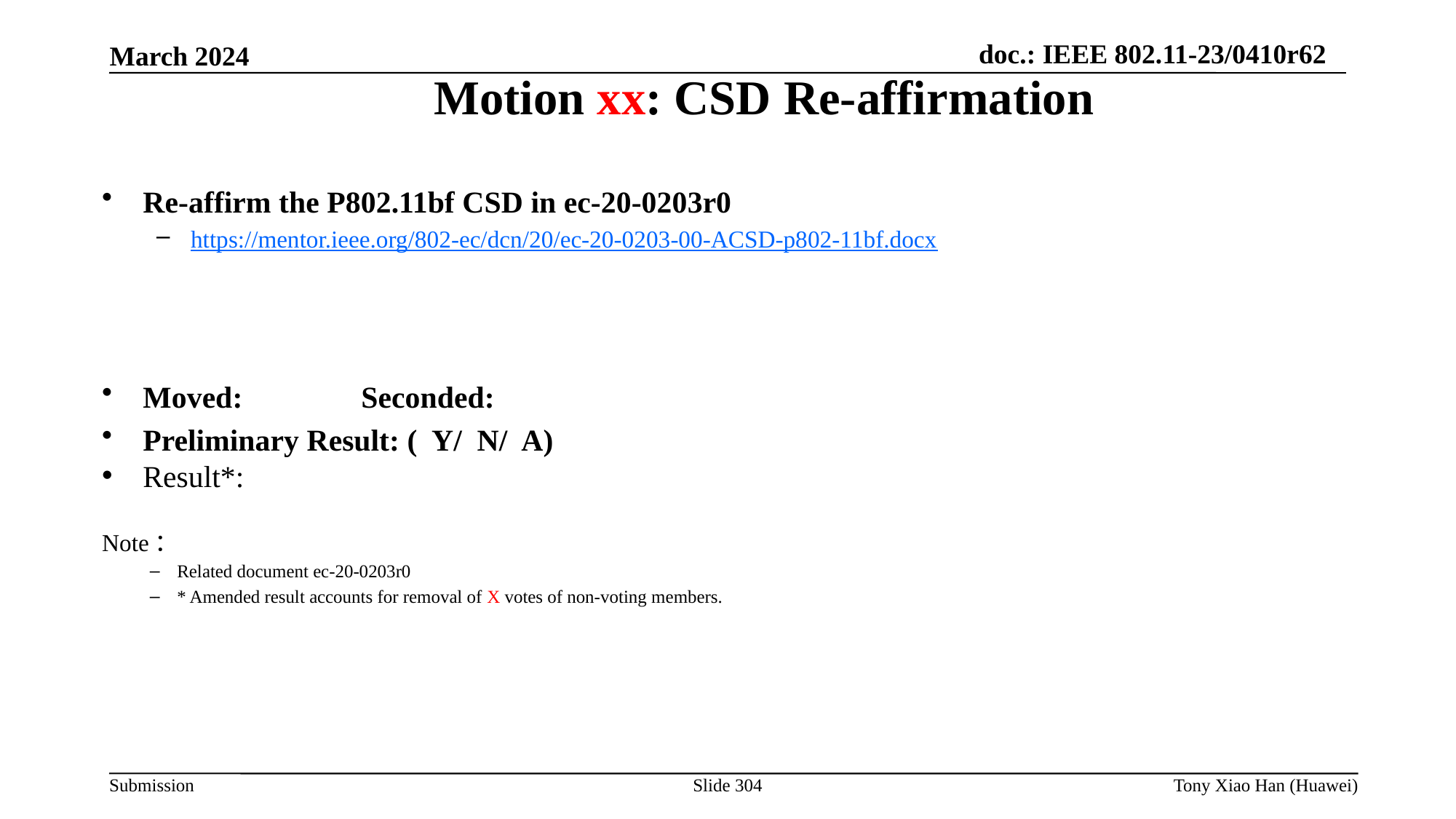

Motion xx: CSD Re-affirmation

Re-affirm the P802.11bf CSD in ec-20-0203r0
https://mentor.ieee.org/802-ec/dcn/20/ec-20-0203-00-ACSD-p802-11bf.docx

Moved:	  	Seconded:
Preliminary Result: (  Y/  N/  A)
Result*:

Note：
Related document ec-20-0203r0
* Amended result accounts for removal of X votes of non-voting members.